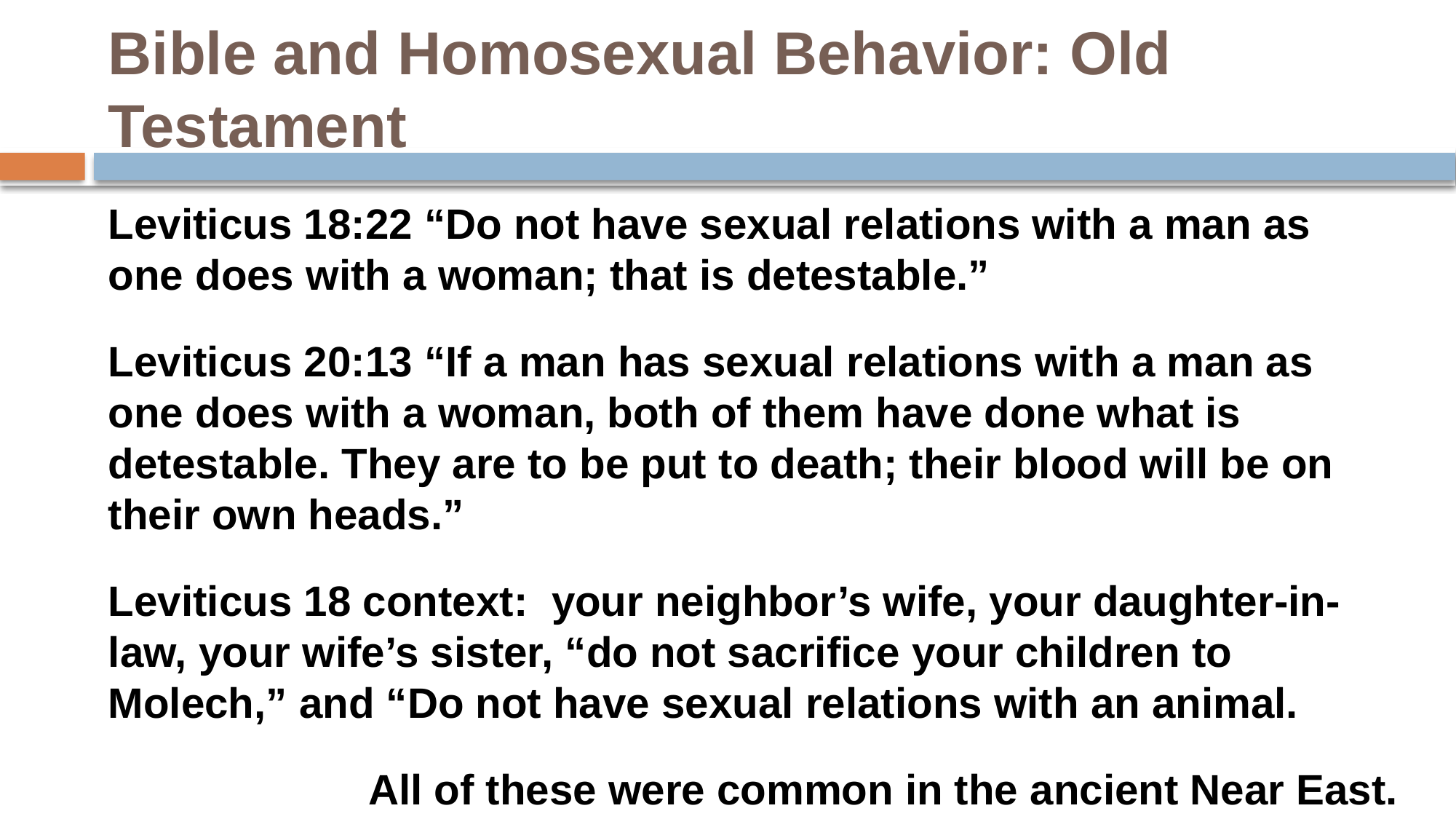

# Bible and Homosexual Behavior: Old Testament
Leviticus 18:22 “Do not have sexual relations with a man as one does with a woman; that is detestable.”

Leviticus 20:13 “If a man has sexual relations with a man as one does with a woman, both of them have done what is detestable. They are to be put to death; their blood will be on their own heads.”

Leviticus 18 context:  your neighbor’s wife, your daughter-in-law, your wife’s sister, “do not sacrifice your children to Molech,” and “Do not have sexual relations with an animal.

All of these were common in the ancient Near East.